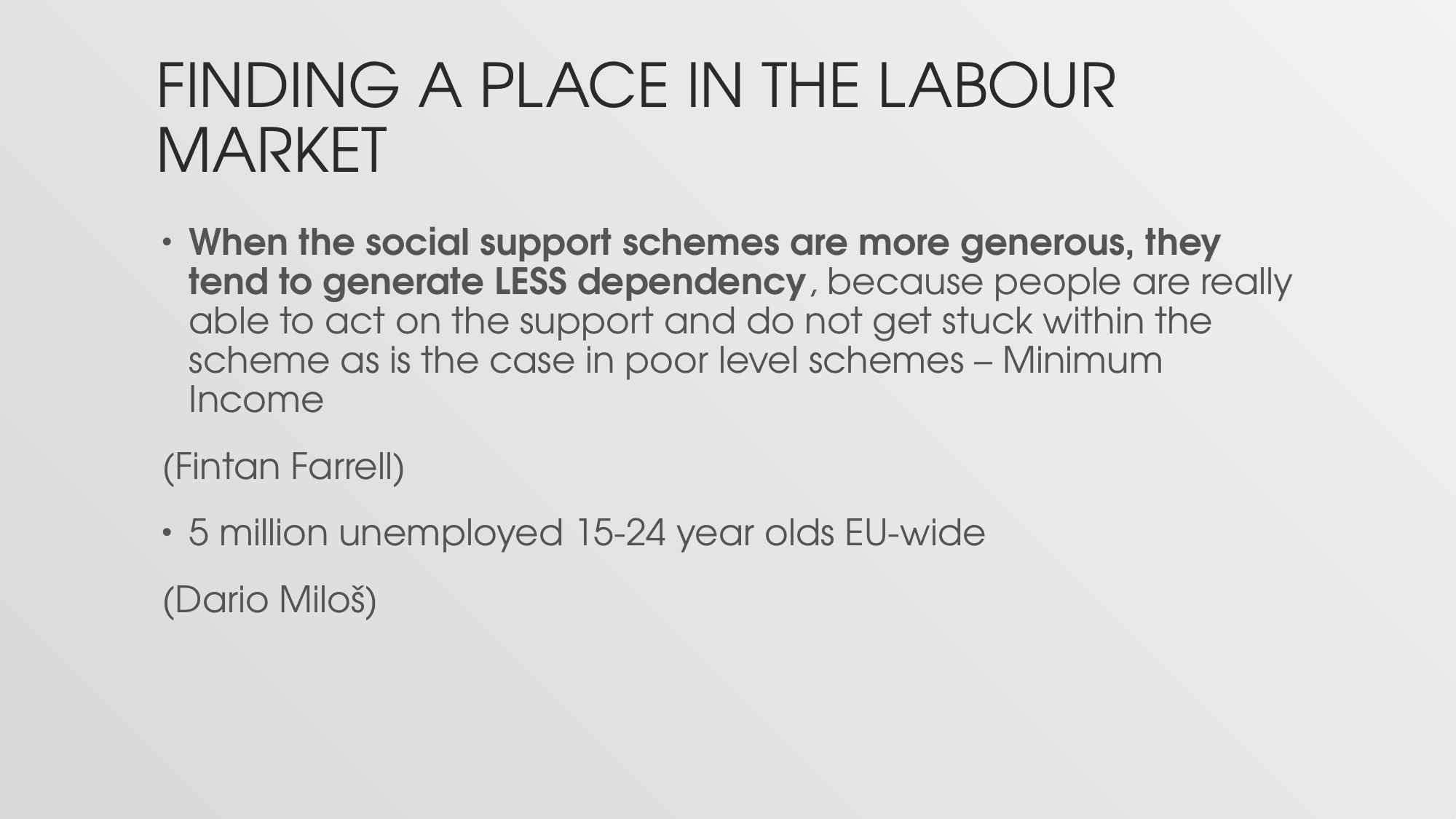

# Finding a place in the labour market
When the social support schemes are more generous, they tend to generate LESS dependency, because people are really able to act on the support and do not get stuck within the scheme as is the case in poor level schemes – Minimum Income
(Fintan Farrell)
5 million unemployed 15-24 year olds EU-wide
(Dario Miloš)